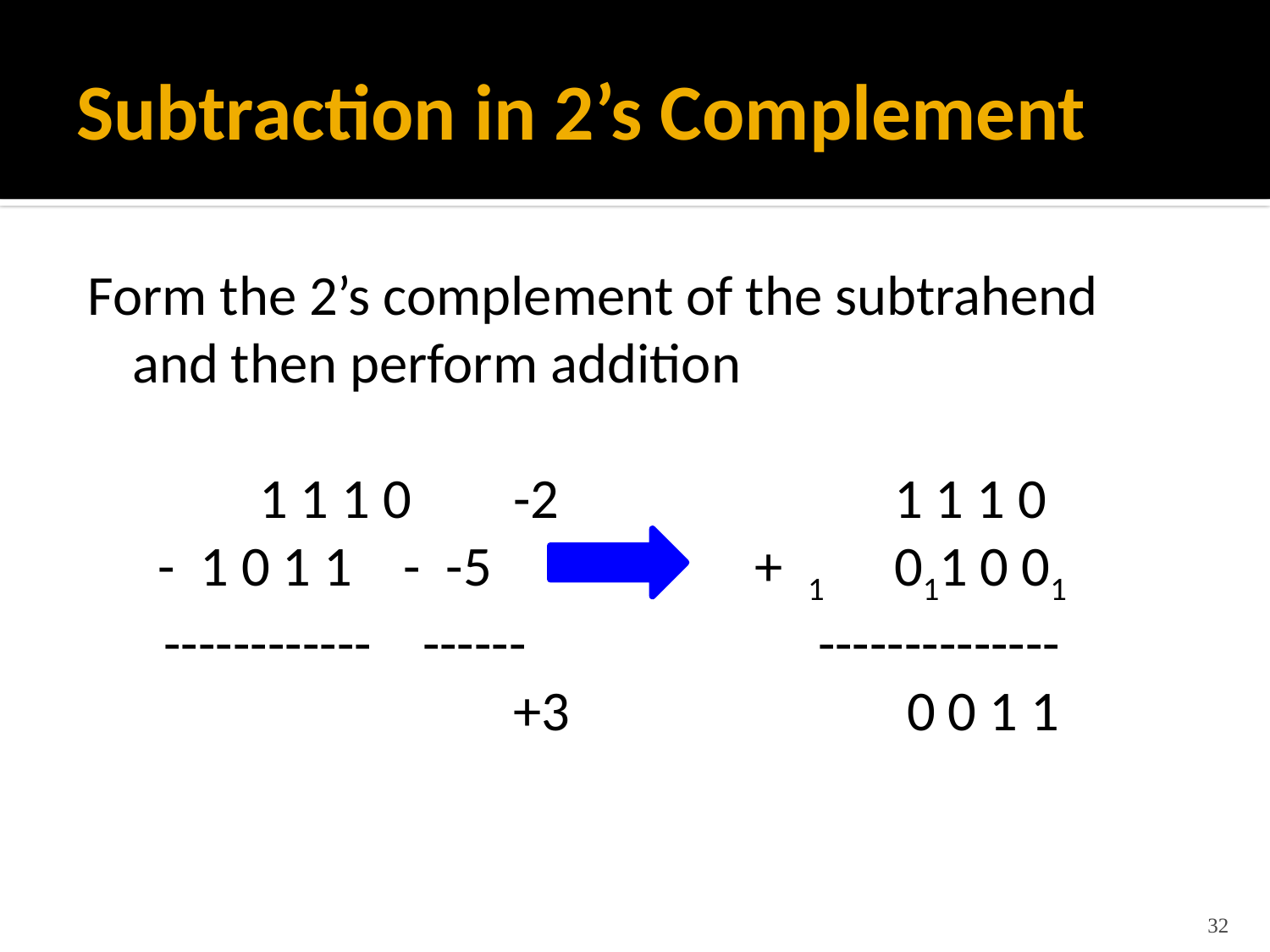

# Subtraction in 2’s Complement
Form the 2’s complement of the subtrahend and then perform addition

		1 1 1 0	-2			1 1 1 0
	  -  1 0 1 1    -  -5     	         +  1	011 0 01
      ------------    ------		    --------------
 				+3			 0 0 1 1

32